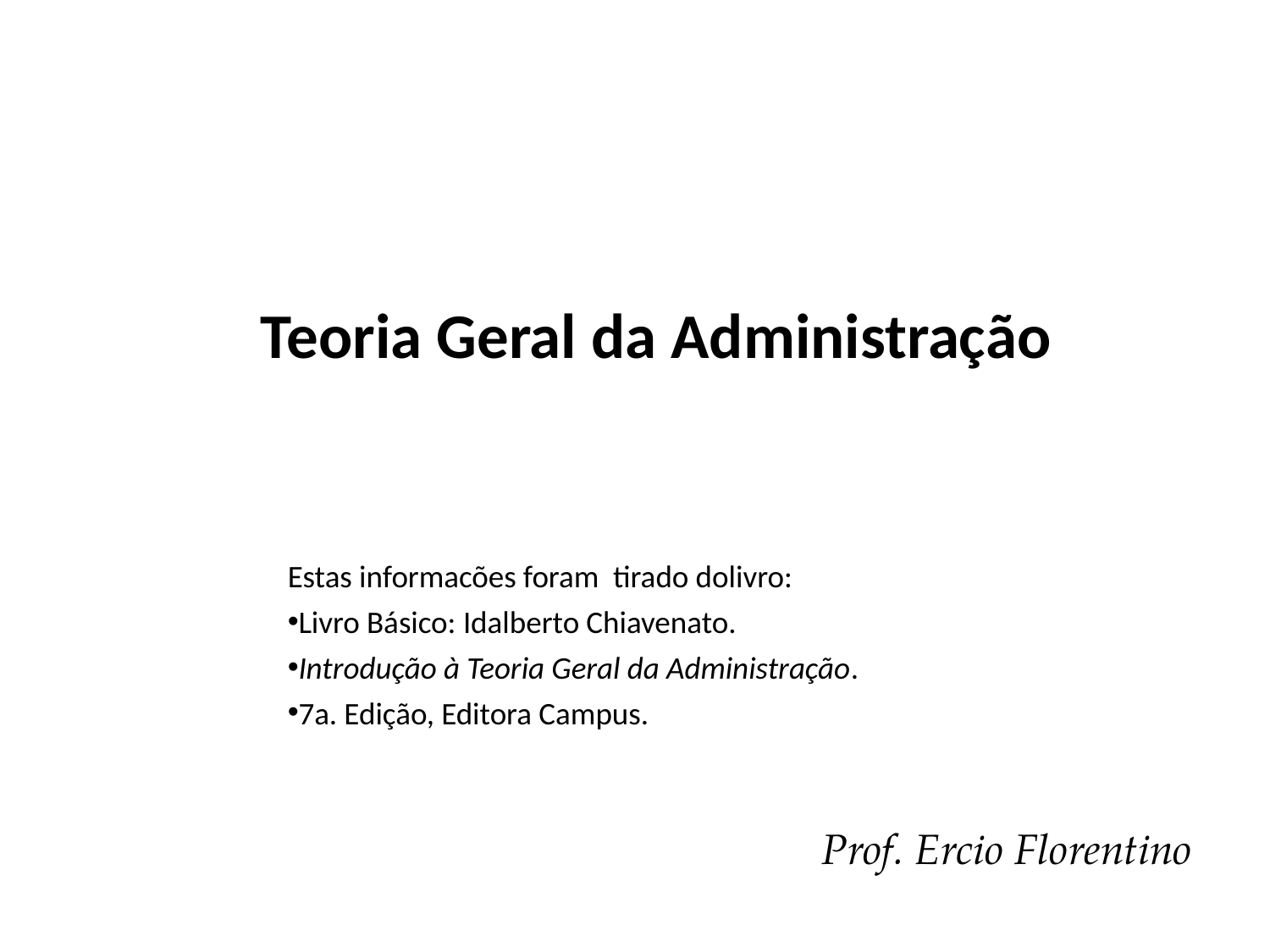

# Teoria Geral da Administração
Estas informacões foram  tirado dolivro:
Livro Básico: Idalberto Chiavenato.
Introdução à Teoria Geral da Administração.
7a. Edição, Editora Campus.
Prof. Ercio Florentino